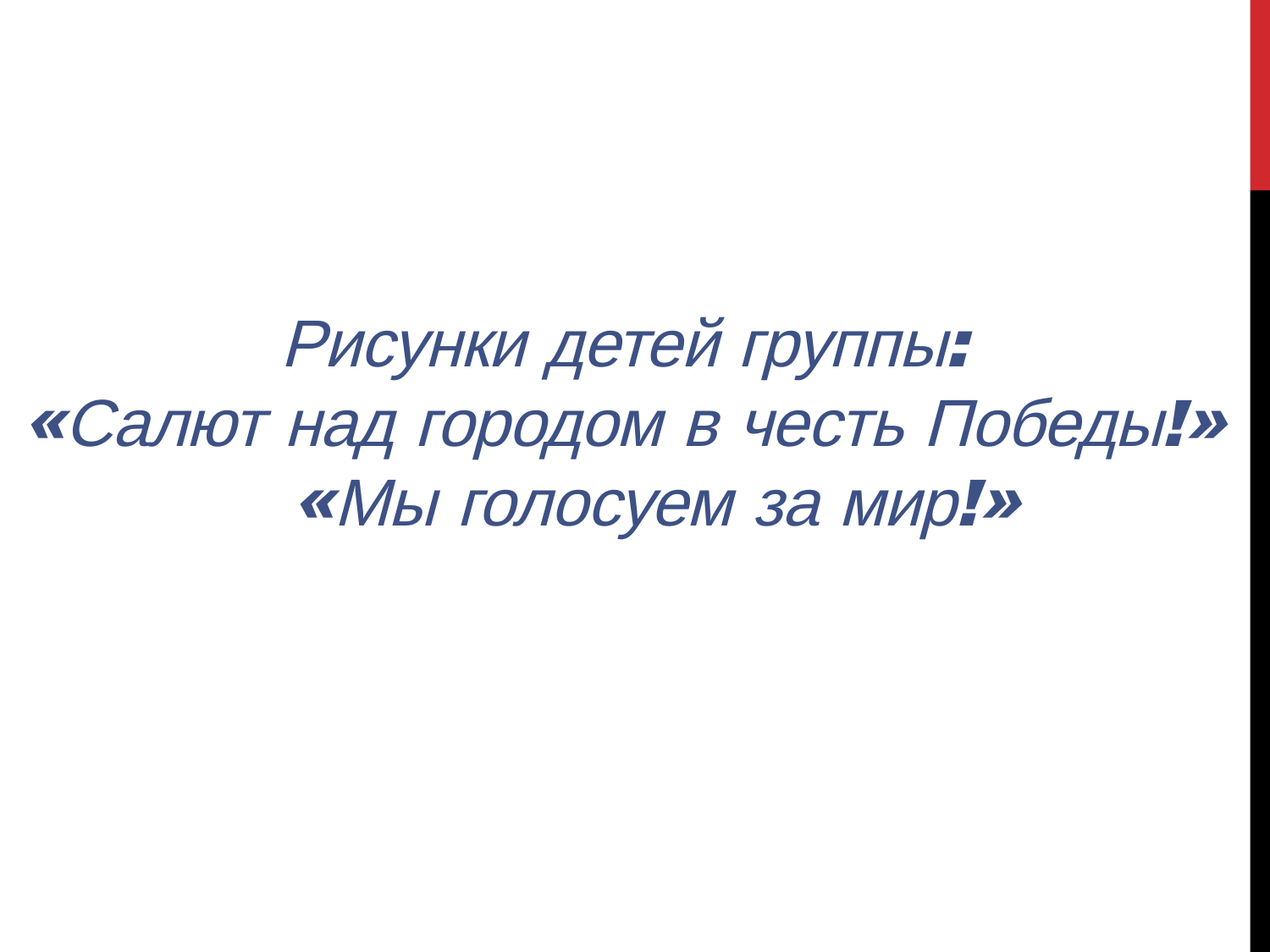

# Рисунки детей группы: «Салют над городом в честь Победы!» «Мы голосуем за мир!»